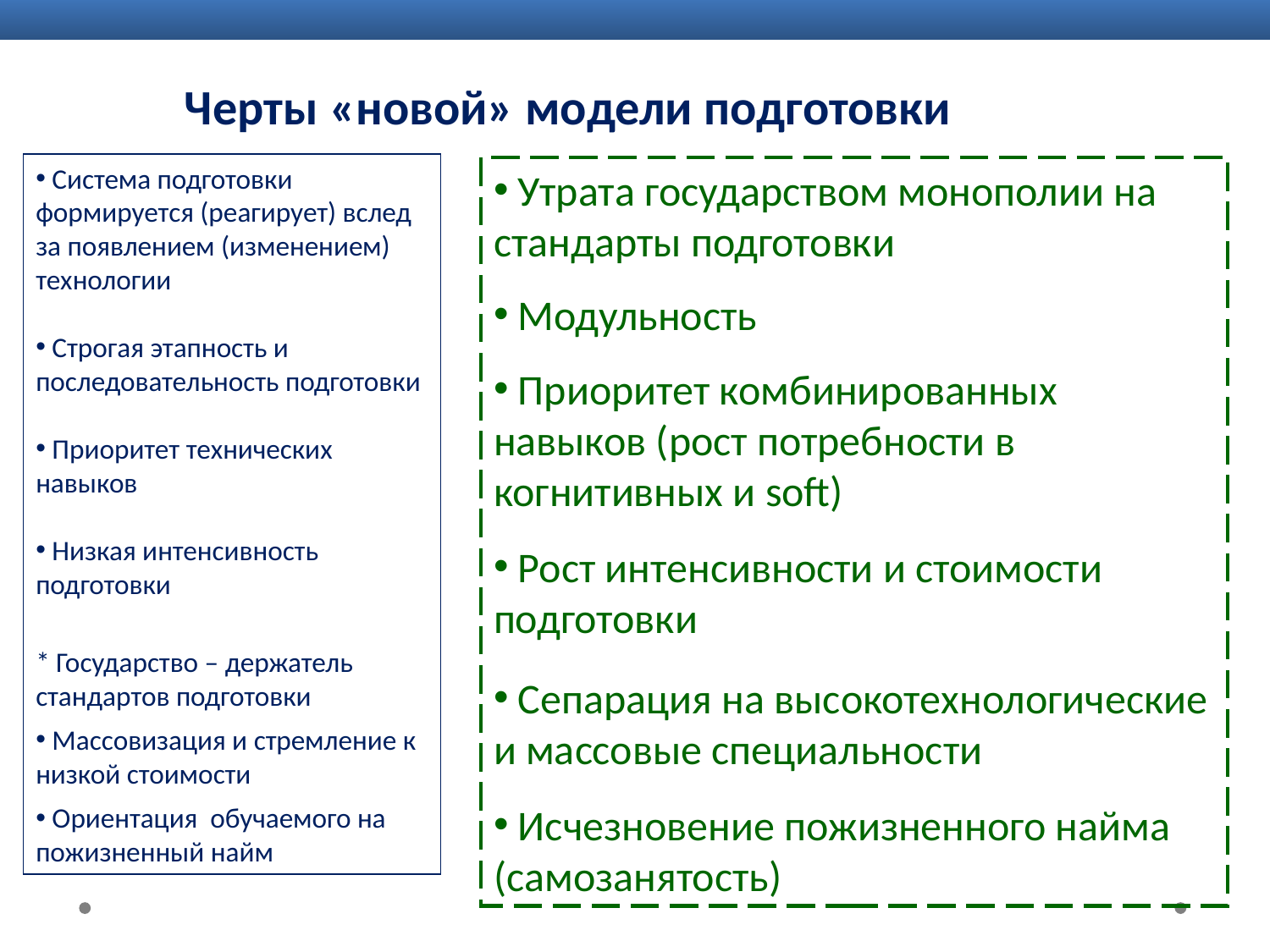

Черты «новой» модели подготовки
 Система подготовки формируется (реагирует) вслед за появлением (изменением) технологии

 Строгая этапность и последовательность подготовки

 Приоритет технических навыков

 Низкая интенсивность подготовки

* Государство – держатель стандартов подготовки

 Массовизация и стремление к низкой стоимости

 Ориентация  обучаемого на пожизненный найм
 Утрата государством монополии на стандарты подготовки

 Модульность

 Приоритет комбинированных навыков (рост потребности в когнитивных и soft)

 Рост интенсивности и стоимости подготовки

 Сепарация на высокотехнологические и массовые специальности

 Исчезновение пожизненного найма
(самозанятость)